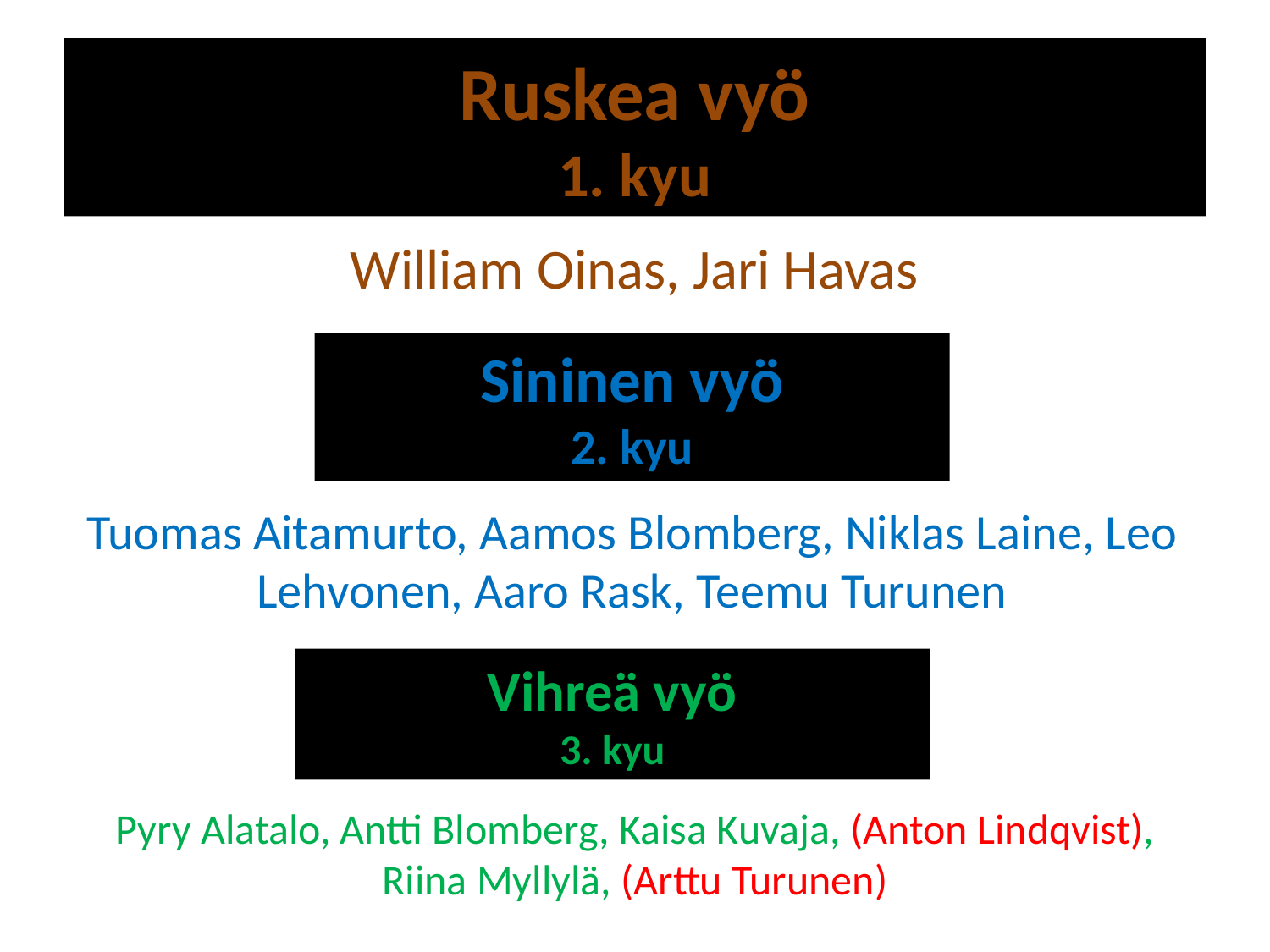

# Ruskea vyö 1. kyu
William Oinas, Jari Havas
Sininen vyö
2. kyu
Tuomas Aitamurto, Aamos Blomberg, Niklas Laine, Leo Lehvonen, Aaro Rask, Teemu Turunen
Vihreä vyö
3. kyu
Pyry Alatalo, Antti Blomberg, Kaisa Kuvaja, (Anton Lindqvist), Riina Myllylä, (Arttu Turunen)